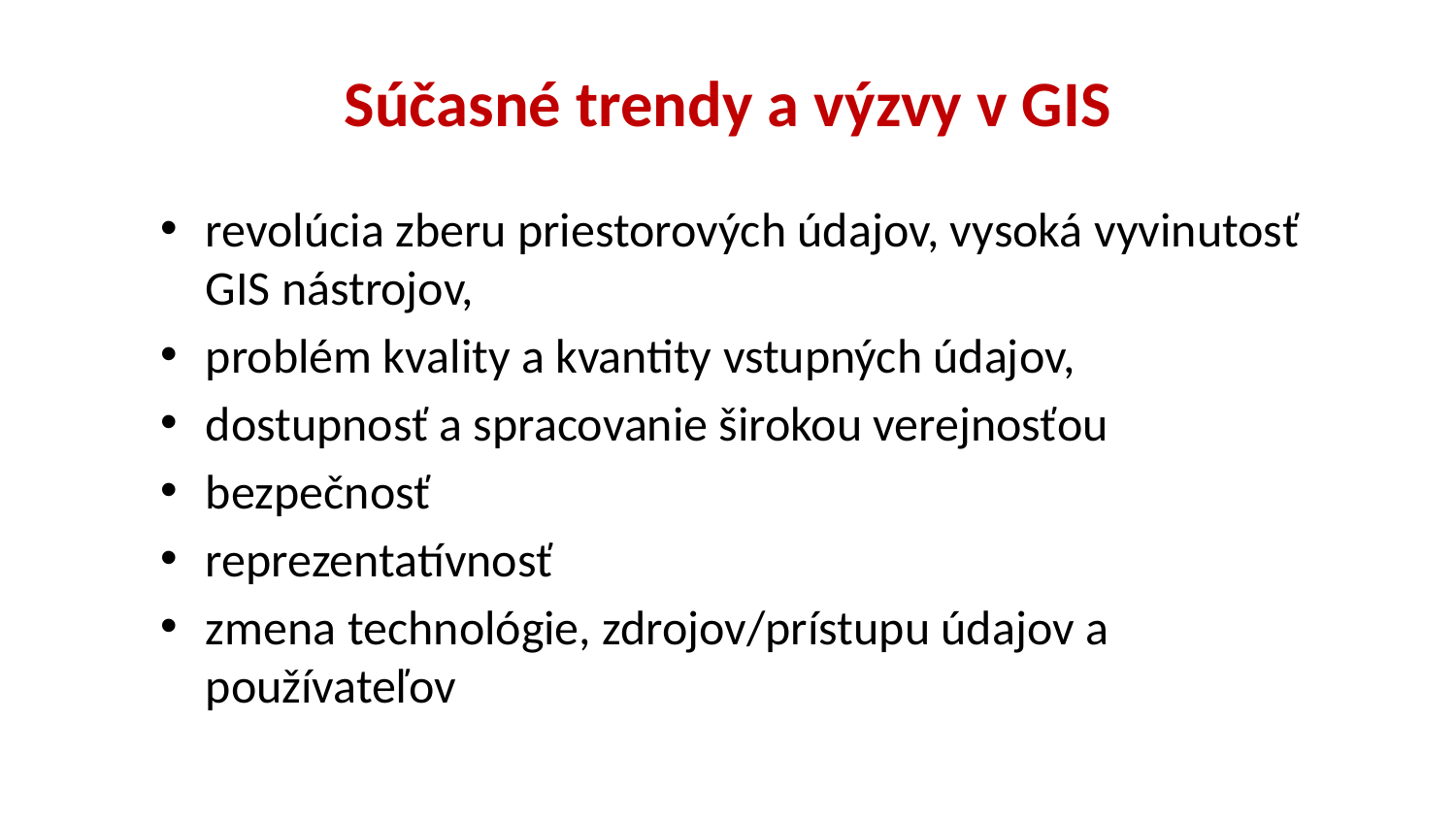

# Súčasné trendy a výzvy v GIS
revolúcia zberu priestorových údajov, vysoká vyvinutosť GIS nástrojov,
problém kvality a kvantity vstupných údajov,
dostupnosť a spracovanie širokou verejnosťou
bezpečnosť
reprezentatívnosť
zmena technológie, zdrojov/prístupu údajov a používateľov